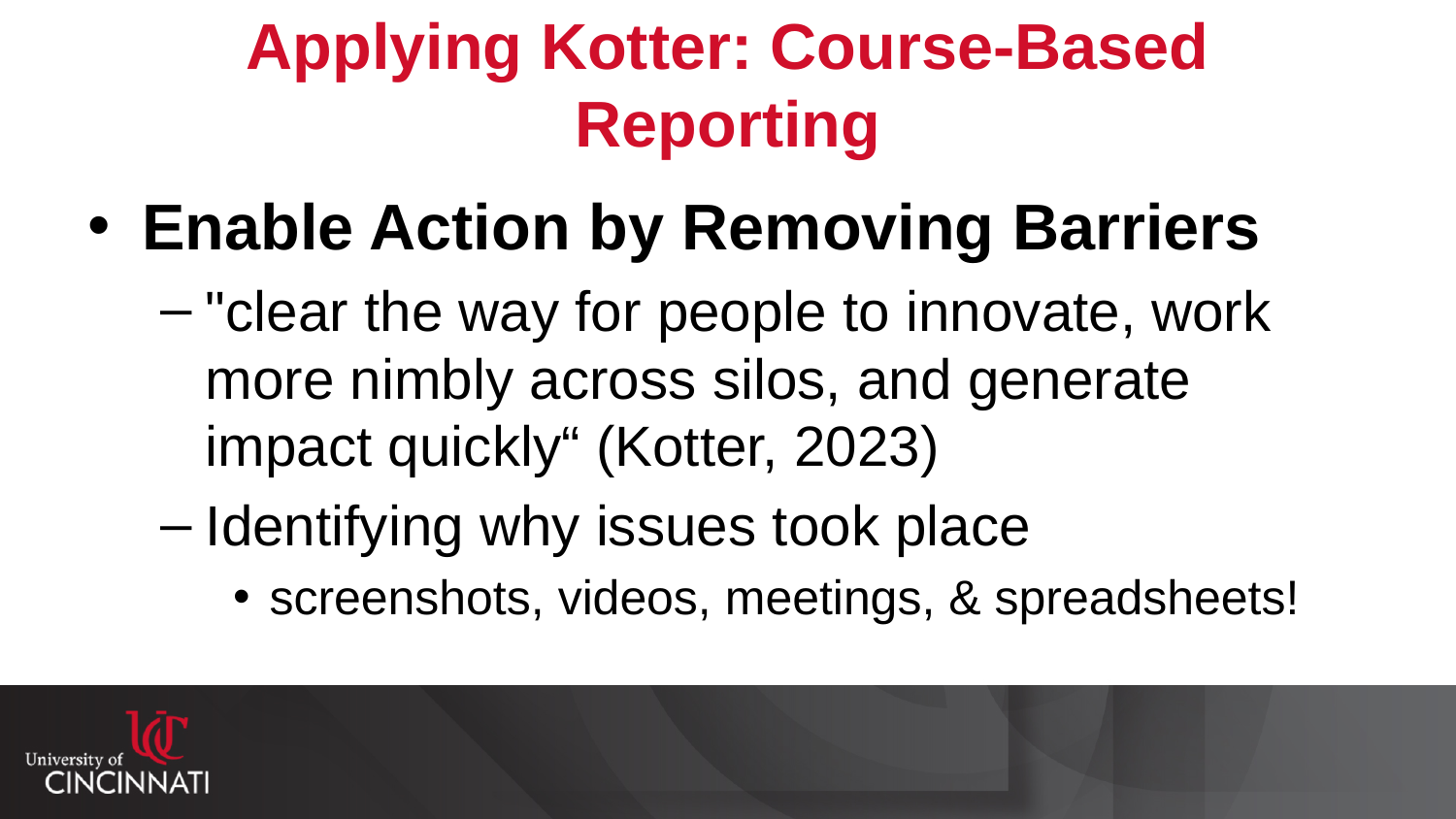

# Applying Kotter: Course-Based Reporting
Enable Action by Removing Barriers
"clear the way for people to innovate, work more nimbly across silos, and generate impact quickly“ (Kotter, 2023)
Identifying why issues took place
screenshots, videos, meetings, & spreadsheets!